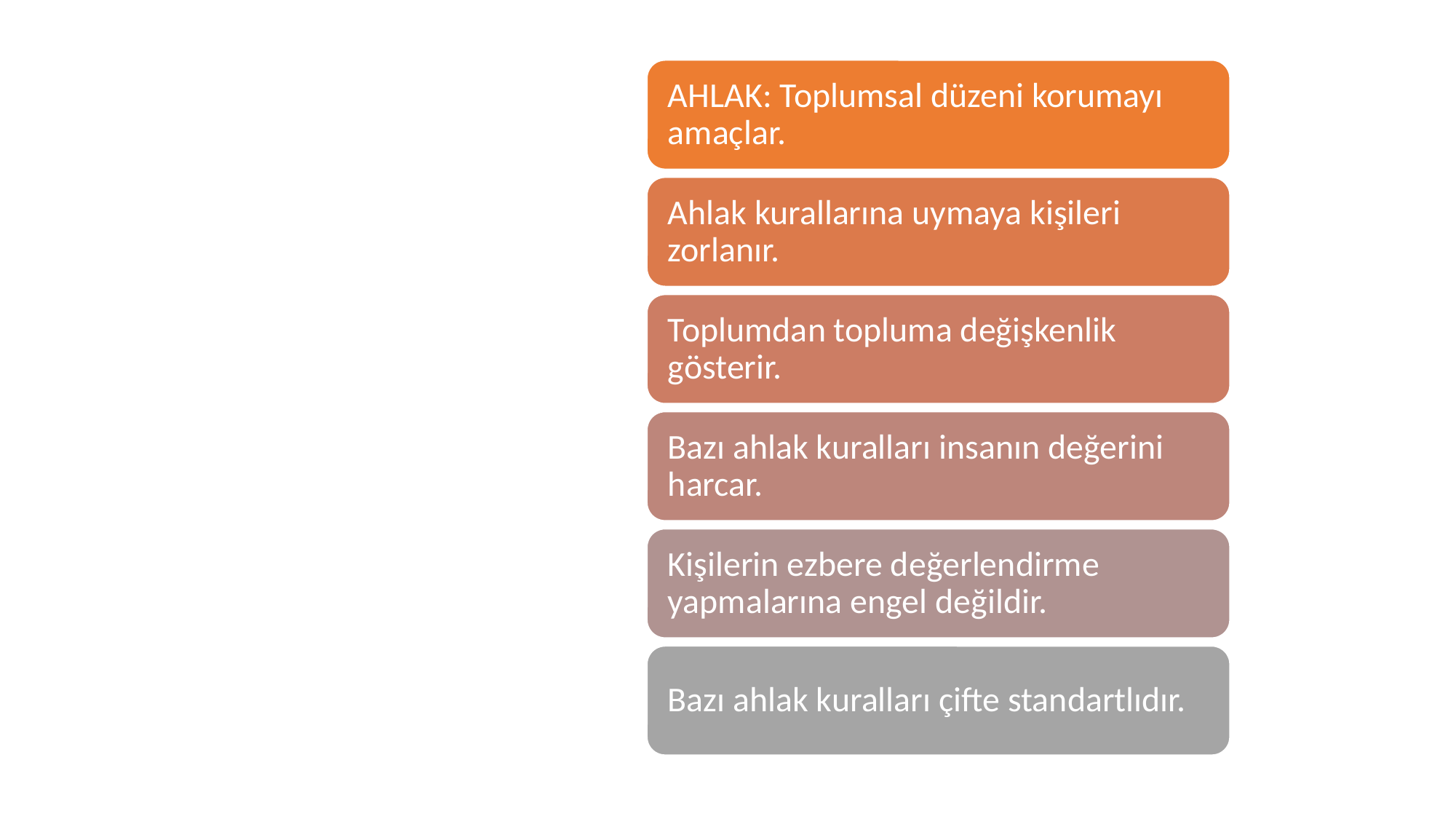

AHLAK: Toplumsal düzeni korumayı amaçlar.
Ahlak kurallarına uymaya kişileri zorlanır.
Toplumdan topluma değişkenlik gösterir.
Bazı ahlak kuralları insanın değerini harcar.
Kişilerin ezbere değerlendirme yapmalarına engel değildir.
Bazı ahlak kuralları çifte standartlıdır.